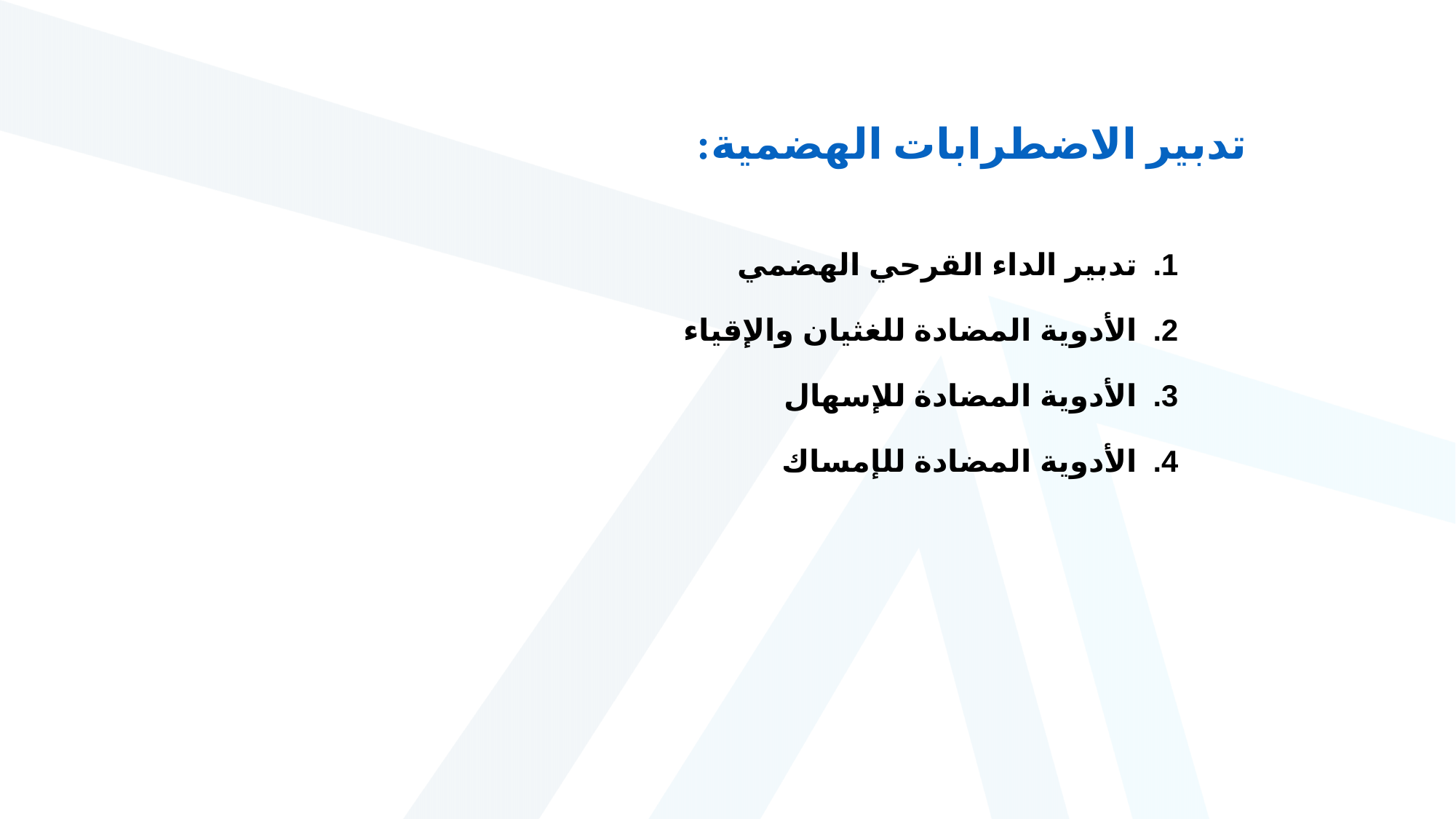

تدبير الاضطرابات الهضمية:
تدبير الداء القرحي الهضمي
الأدوية المضادة للغثيان والإقياء
الأدوية المضادة للإسهال
الأدوية المضادة للإمساك